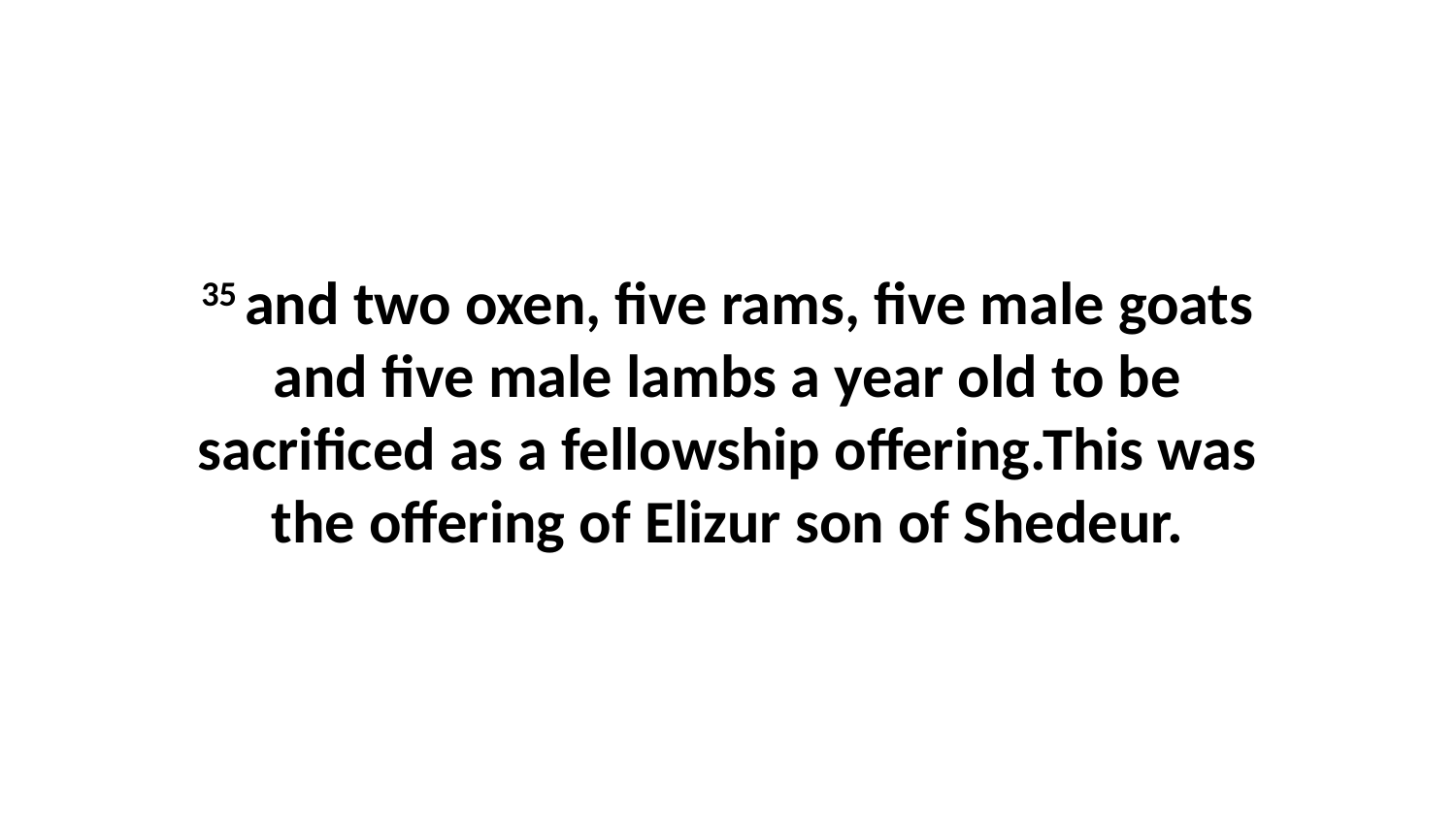

35 and two oxen, five rams, five male goats and five male lambs a year old to be sacrificed as a fellowship offering.This was the offering of Elizur son of Shedeur.